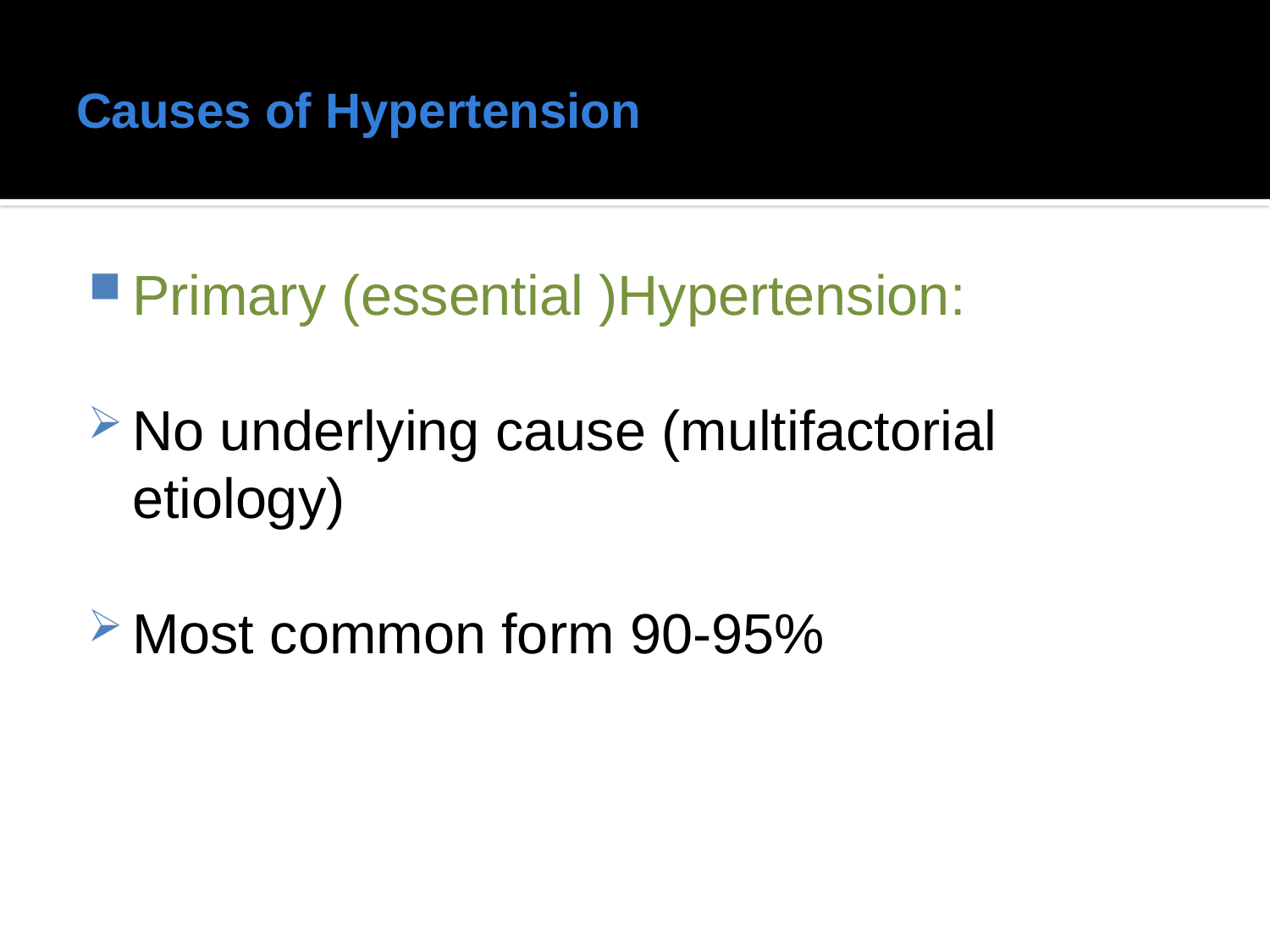

# Causes of Hypertension
Primary (essential )Hypertension:

No underlying cause (multifactorial etiology)

Most common form 90-95%